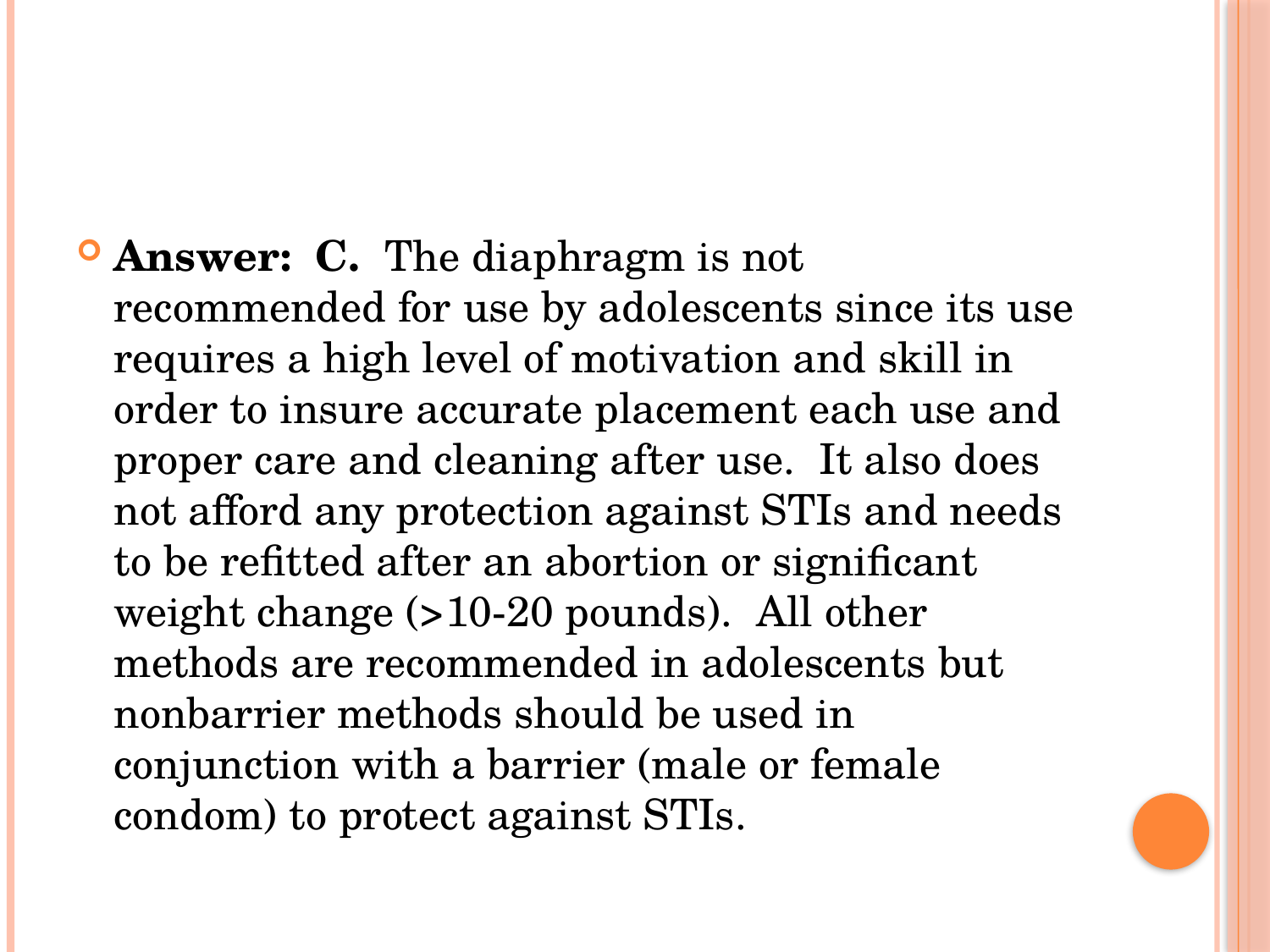

Answer:  C.  The diaphragm is not recommended for use by adolescents since its use requires a high level of motivation and skill in order to insure accurate placement each use and  proper care and cleaning after use.  It also does not afford any protection against STIs and needs to be refitted after an abortion or significant weight change (>10-20 pounds).  All other methods are recommended in adolescents but nonbarrier methods should be used in conjunction with a barrier (male or female condom) to protect against STIs.